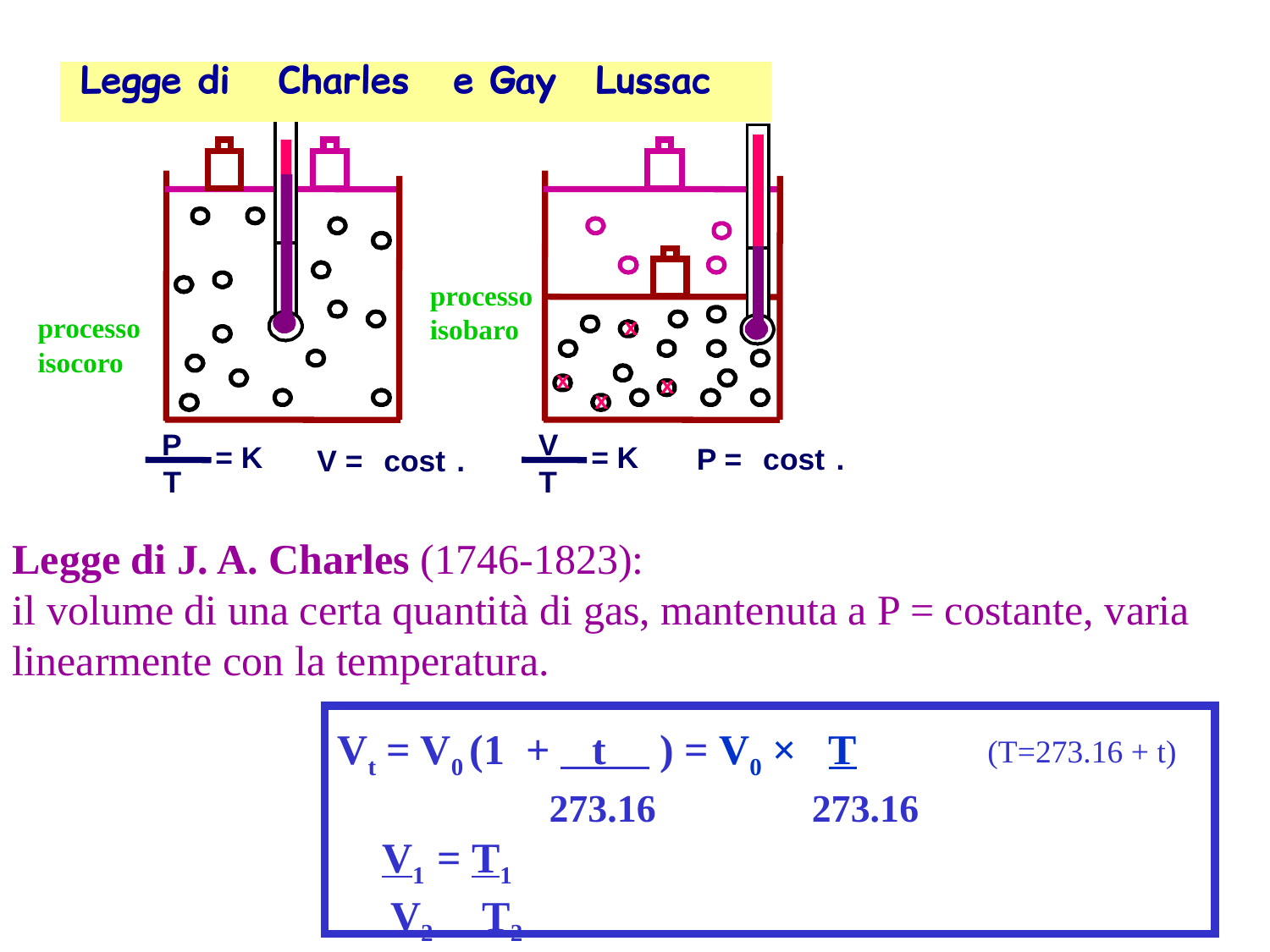

Legge di
Charles
e Gay
Lussac

processo
isobaro

x

x

x

x

P
V
= K
= K
P =
cost
.
V =
cost
.

T
T

processo
isocoro
Legge di J. A. Charles (1746-1823):
il volume di una certa quantità di gas, mantenuta a P = costante, varia linearmente con la temperatura.

Vt = V0 (1  +    t     ) = V0 ×   T
                    273.16                273.16
     V1  = T1
     V2        T2
(T=273.16 + t)